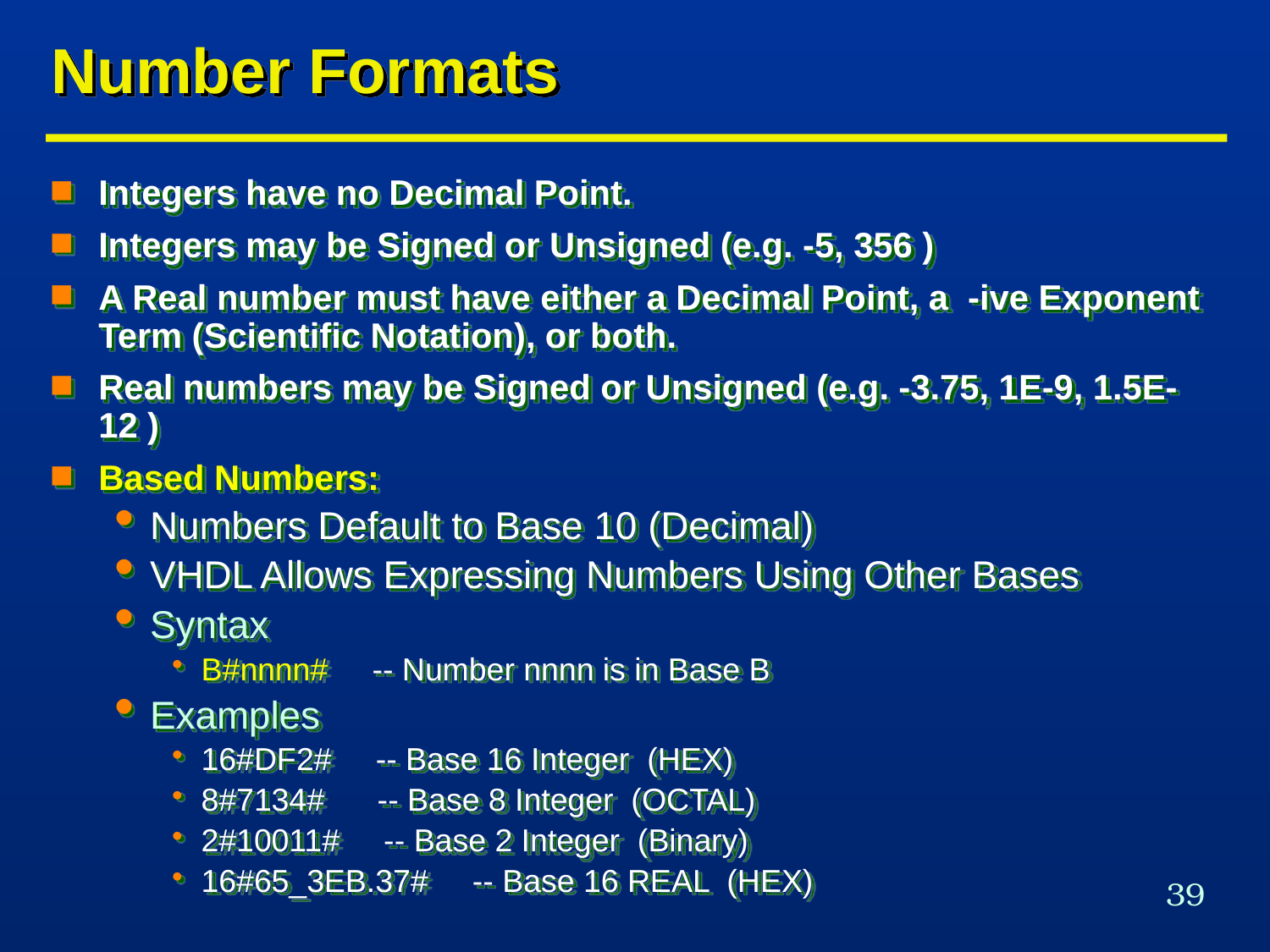

# Number Formats
Integers have no Decimal Point.
Integers may be Signed or Unsigned (e.g. -5, 356 )
A Real number must have either a Decimal Point, a  -ive Exponent Term (Scientific Notation), or both.
Real numbers may be Signed or Unsigned (e.g. -3.75, 1E-9, 1.5E-12 )
Based Numbers:
Numbers Default to Base 10 (Decimal)
VHDL Allows Expressing Numbers Using Other Bases
Syntax
B#nnnn#     -- Number nnnn is in Base B
Examples
16#DF2#     -- Base 16 Integer  (HEX)
8#7134#      -- Base 8 Integer  (OCTAL)
2#10011#     -- Base 2 Integer  (Binary)
16#65_3EB.37#     -- Base 16 REAL  (HEX)